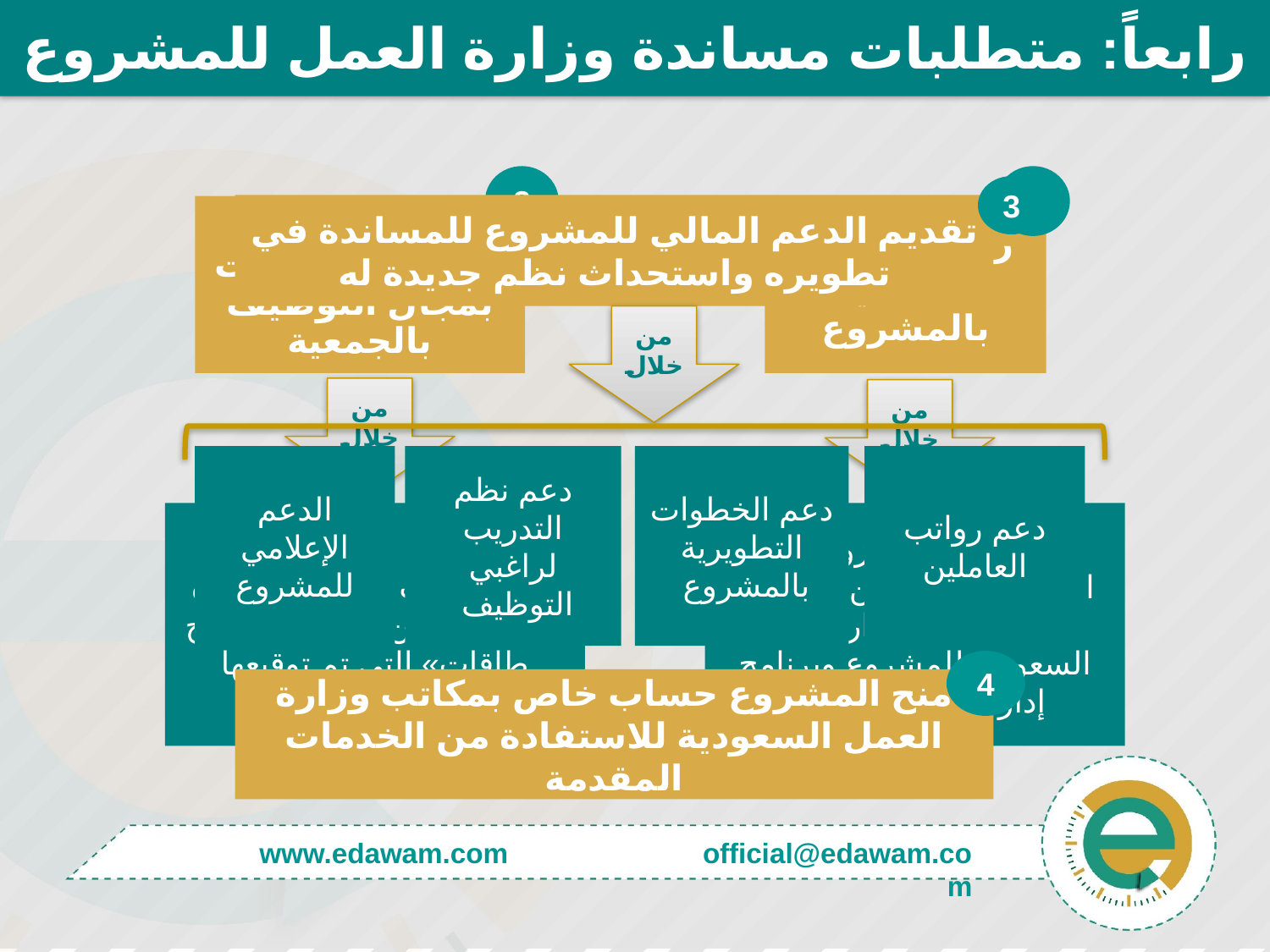

رابعاً: متطلبات مساندة وزارة العمل للمشروع
2
دعم الخطوات الفعلية التي تمت بمجال التوظيف بالجمعية
1
رعاية الجانب التقني بالمشروع
3
تقديم الدعم المالي للمشروع للمساندة في تطويره واستحداث نظم جديدة له
من خلال
من خلال
من خلال
الدعم الإعلامي للمشروع
دعم نظم التدريب لراغبي التوظيف
دعم الخطوات التطويرية بالمشروع
دعم رواتب العاملين
إدراج ملفات التوظيف الفترة السابقة ضمن «إتفاقية برنامج طاقات» التي تم توقيعها
اعتماد رخصة «مزود خدمة العمل عن بعد» من مؤسسة تكامل التابعة لوزارة العمل السعودية للمشروع وبرنامج إدارة المهام التابع له
4
منح المشروع حساب خاص بمكاتب وزارة العمل السعودية للاستفادة من الخدمات المقدمة